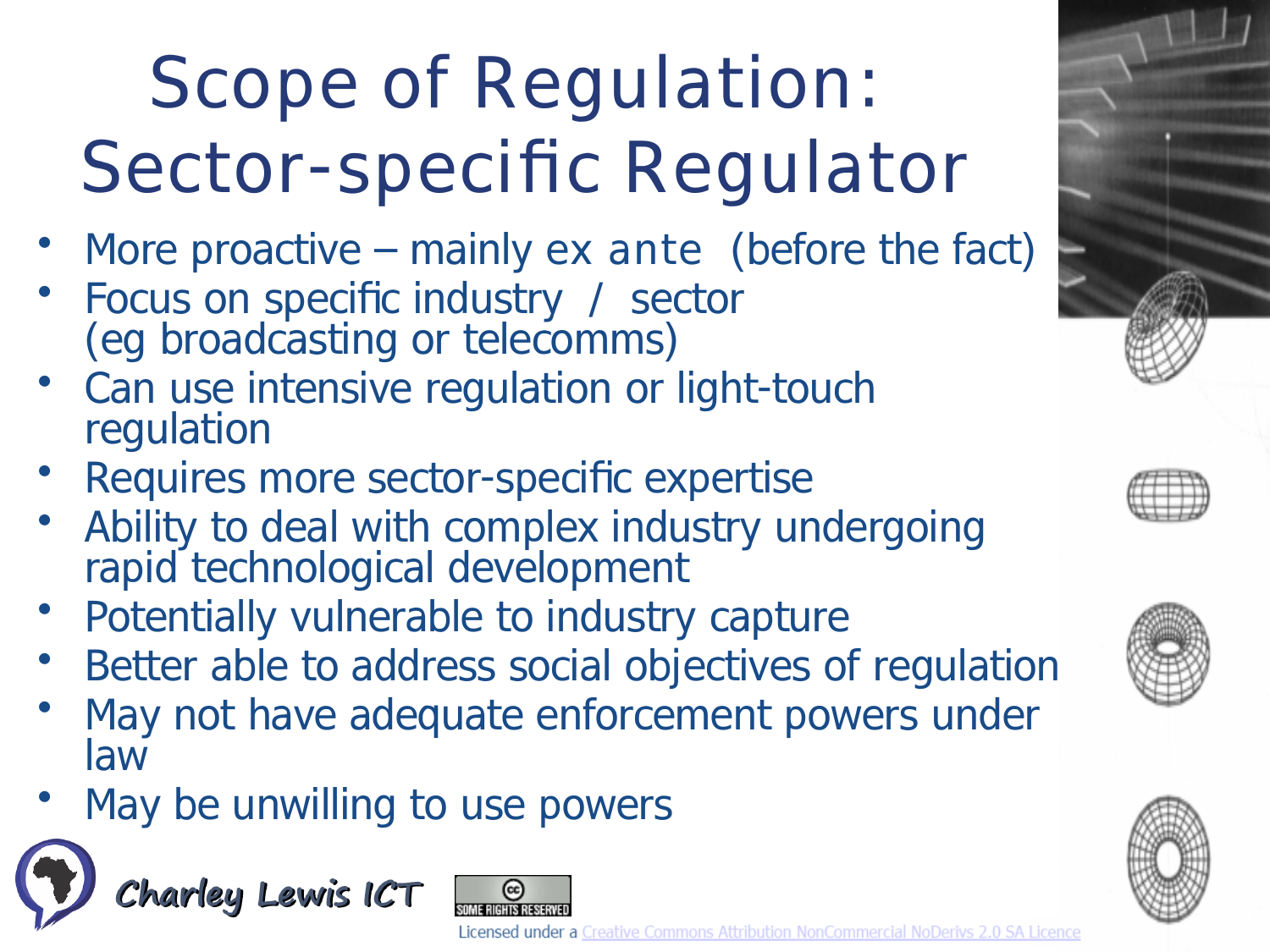

Scope of Regulation:
Sector-specific Regulator
More proactive – mainly ex ante  (before the fact)
Focus on specific industry  /  sector                        (eg broadcasting or telecomms)
Can use intensive regulation or light-touch regulation
Requires more sector-specific expertise
Ability to deal with complex industry undergoing rapid technological development
Potentially vulnerable to industry capture
Better able to address social objectives of regulation
May not have adequate enforcement powers under law
May be unwilling to use powers